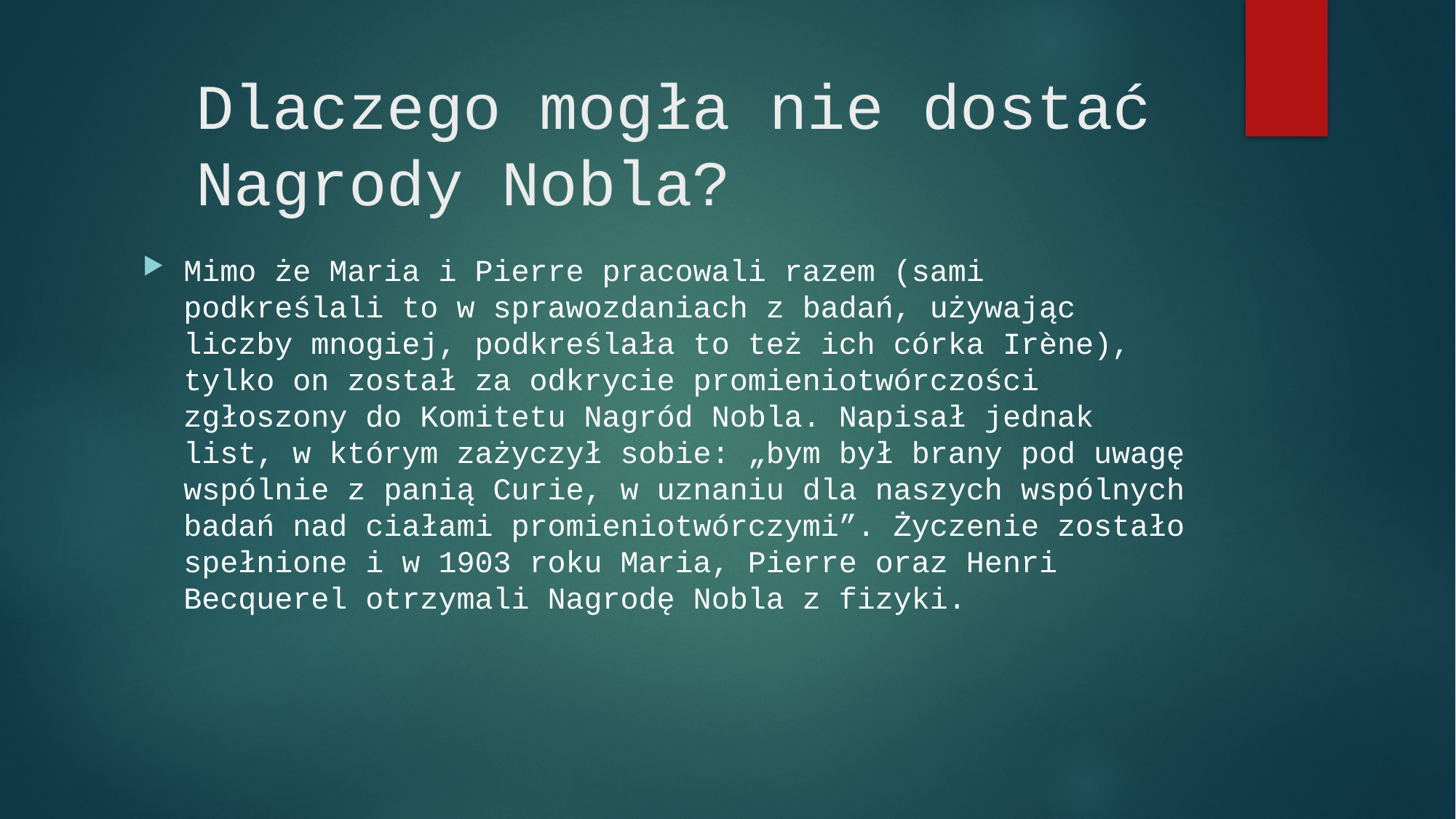

# Dlaczego mogła nie dostać Nagrody Nobla?
Mimo że Maria i Pierre pracowali razem (sami podkreślali to w sprawozdaniach z badań, używając liczby mnogiej, podkreślała to też ich córka Irène), tylko on został za odkrycie promieniotwórczości zgłoszony do Komitetu Nagród Nobla. Napisał jednak list, w którym zażyczył sobie: „bym był brany pod uwagę wspólnie z panią Curie, w uznaniu dla naszych wspólnych badań nad ciałami promieniotwórczymi”. Życzenie zostało spełnione i w 1903 roku Maria, Pierre oraz Henri Becquerel otrzymali Nagrodę Nobla z fizyki.